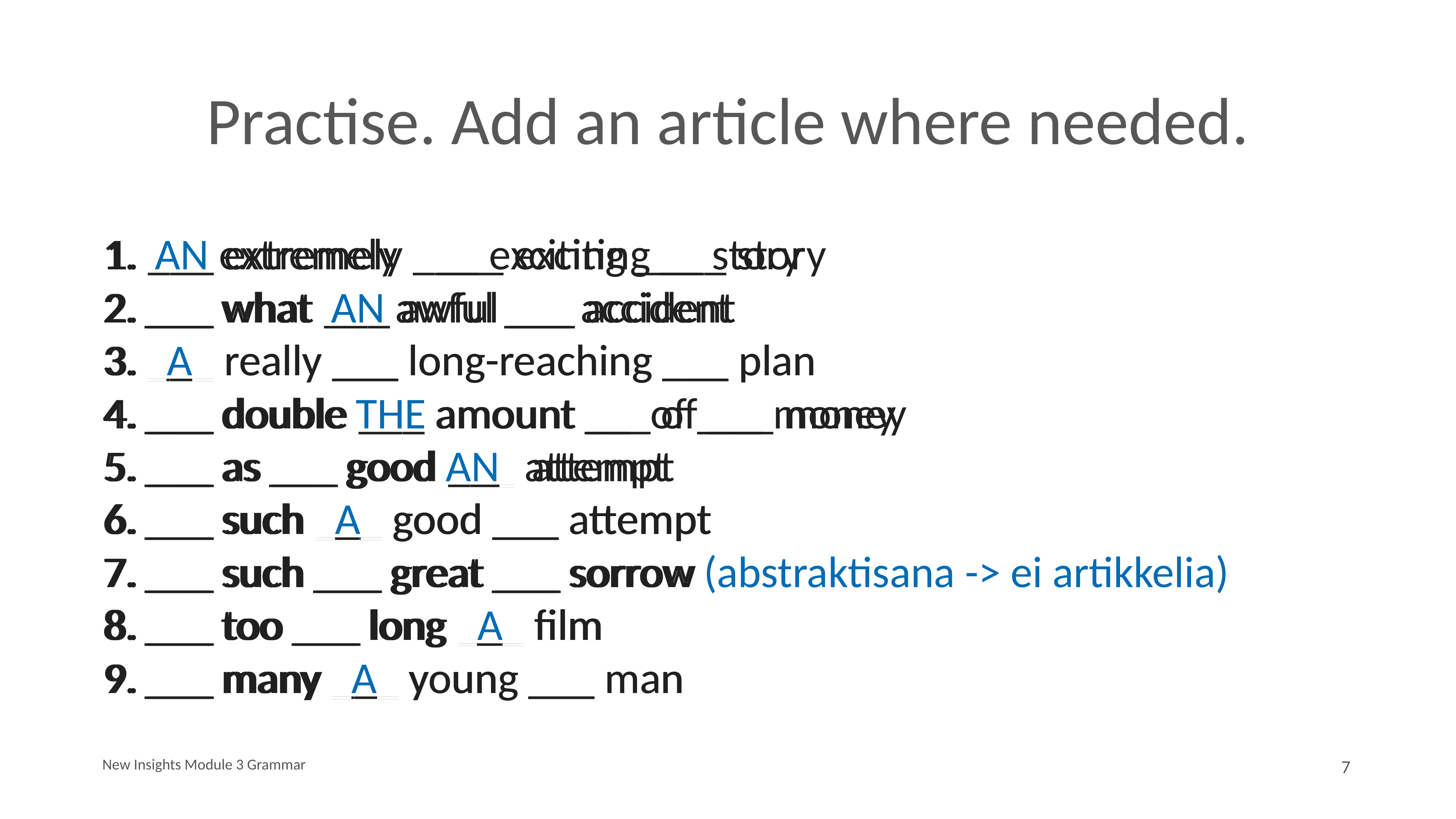

# Practise. Add an article where needed.
  AN extremely    ___ exciting ___ story
 ___ what  AN awful ___ accident
 _A_ really ___ long-reaching ___ plan
 ___ double THE amount __  of ___ money
 ___ as ___ good AN_ attempt
 ___ such _A_ good ___ attempt
 ___ such ___ great ___ sorrow (abstraktisana -> ei artikkelia)
 ___ too ___ long _A_ film
 ___ many _A_ young ___ man
 ___ extremely ___ exciting ___ story
 ___ what ___ awful ___ accident
 ___ really ___ long-reaching ___ plan
 ___ double ___ amount ___ of ___ money
 ___ as ___ good ___ attempt
 ___ such ___ good ___ attempt
 ___ such ___ great ___ sorrow
 ___ too ___ long ___ film
 ___ many ___ young ___ man
New Insights Module 3 Grammar
7